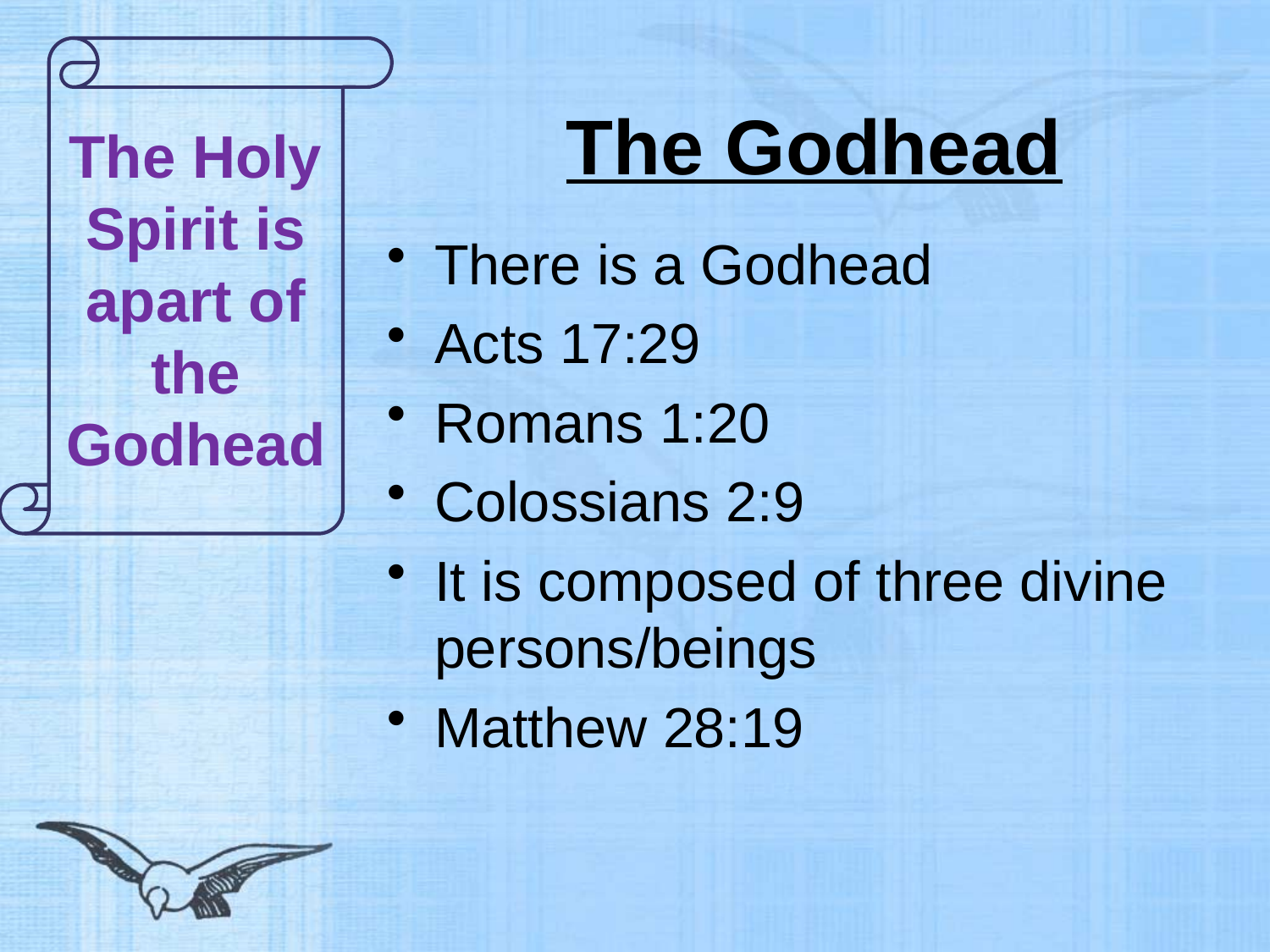

The Holy Spirit is apart of the Godhead
# The Godhead
There is a Godhead
Acts 17:29
Romans 1:20
Colossians 2:9
It is composed of three divine persons/beings
Matthew 28:19